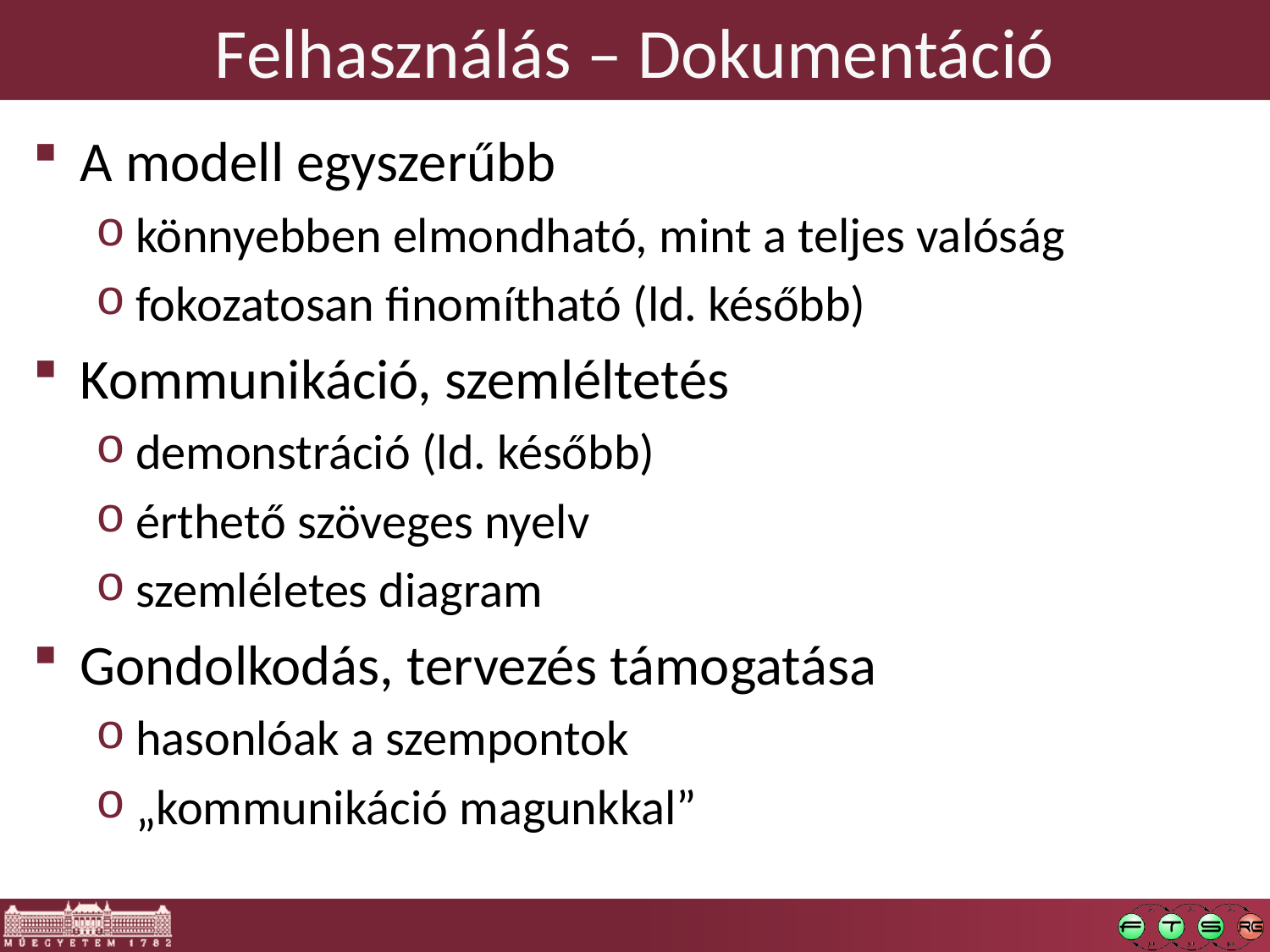

# Felhasználás – Dokumentáció
A modell egyszerűbb
könnyebben elmondható, mint a teljes valóság
fokozatosan finomítható (ld. később)
Kommunikáció, szemléltetés
demonstráció (ld. később)
érthető szöveges nyelv
szemléletes diagram
Gondolkodás, tervezés támogatása
hasonlóak a szempontok
„kommunikáció magunkkal”